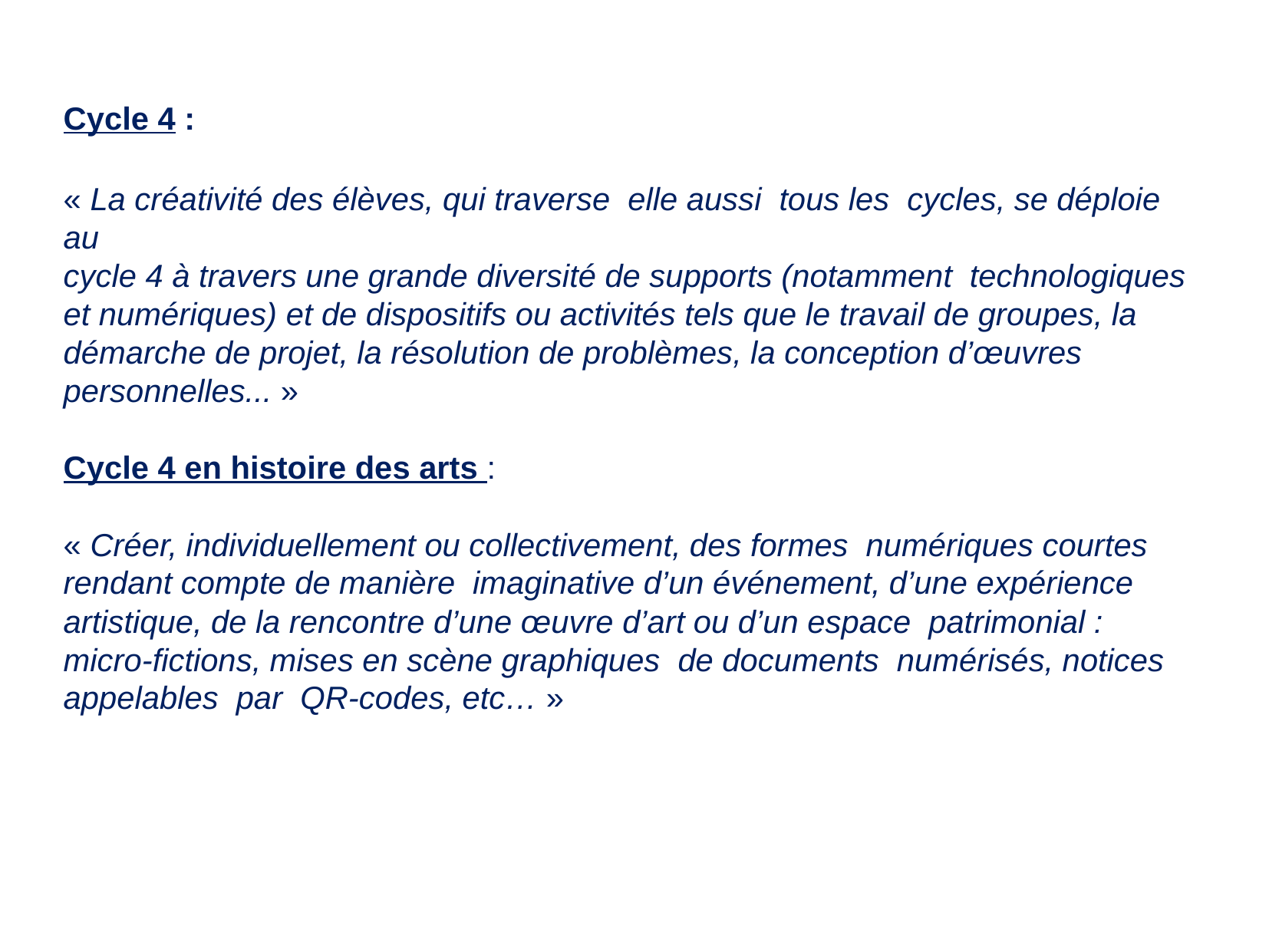

# Cycle 4 :

« La créativité des élèves, qui traverse  elle aussi  tous les  cycles, se déploie au
cycle 4 à travers une grande diversité de supports (notamment  technologiques
et numériques) et de dispositifs ou activités tels que le travail de groupes, la
démarche de projet, la résolution de problèmes, la conception d’œuvres
personnelles... »

Cycle 4 en histoire des arts :

« Créer, individuellement ou collectivement, des formes  numériques courtes
rendant compte de manière  imaginative d’un événement, d’une expérience
artistique, de la rencontre d’une œuvre d’art ou d’un espace  patrimonial :
micro-fictions, mises en scène graphiques  de documents  numérisés, notices
appelables  par  QR-codes, etc… »